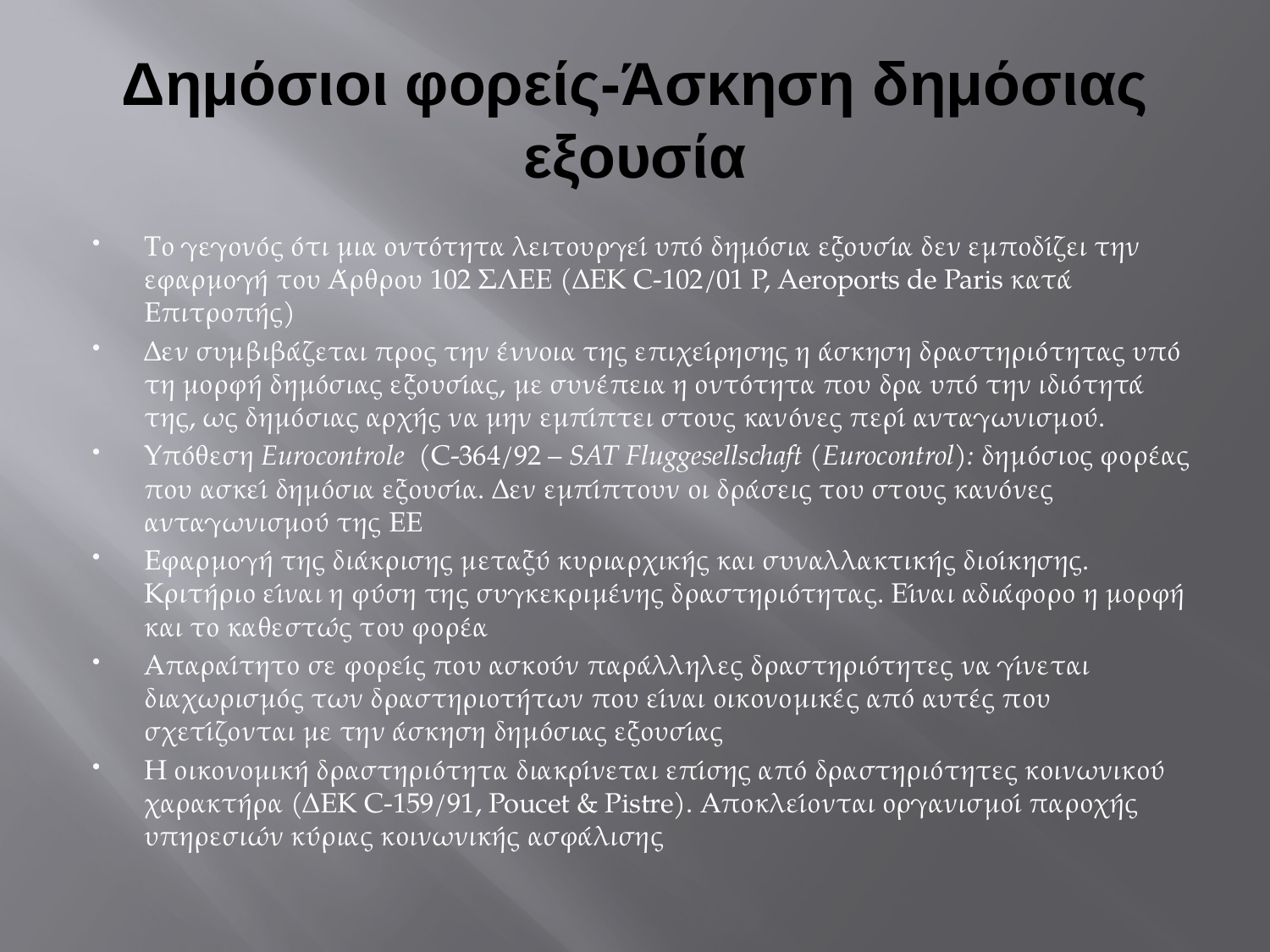

# Δημόσιοι φορείς-Άσκηση δημόσιας εξουσία
Το γεγονός ότι μια οντότητα λειτουργεί υπό δημόσια εξουσία δεν εμποδίζει την εφαρμογή του Άρθρου 102 ΣΛΕΕ (ΔΕΚ C-102/01 P, Aeroports de Paris κατά Επιτροπής)
Δεν συμβιβάζεται προς την έννοια της επιχείρησης η άσκηση δραστηριότητας υπό τη μορφή δημόσιας εξουσίας, με συνέπεια η οντότητα που δρα υπό την ιδιότητά της, ως δημόσιας αρχής να μην εμπίπτει στους κανόνες περί ανταγωνισμού.
Υπόθεση Eurocontrole  (C-364/92 – SAT Fluggesellschaft (Eurocontrol): δημόσιος φορέας που ασκεί δημόσια εξουσία. Δεν εμπίπτουν οι δράσεις του στους κανόνες ανταγωνισμού της ΕΕ
Εφαρμογή της διάκρισης μεταξύ κυριαρχικής και συναλλακτικής διοίκησης. Κριτήριο είναι η φύση της συγκεκριμένης δραστηριότητας. Είναι αδιάφορο η μορφή και το καθεστώς του φορέα
Απαραίτητο σε φορείς που ασκούν παράλληλες δραστηριότητες να γίνεται διαχωρισμός των δραστηριοτήτων που είναι οικονομικές από αυτές που σχετίζονται με την άσκηση δημόσιας εξουσίας
Η οικονομική δραστηριότητα διακρίνεται επίσης από δραστηριότητες κοινωνικού χαρακτήρα (ΔΕΚ C-159/91, Poucet & Pistre). Αποκλείονται οργανισμοί παροχής υπηρεσιών κύριας κοινωνικής ασφάλισης